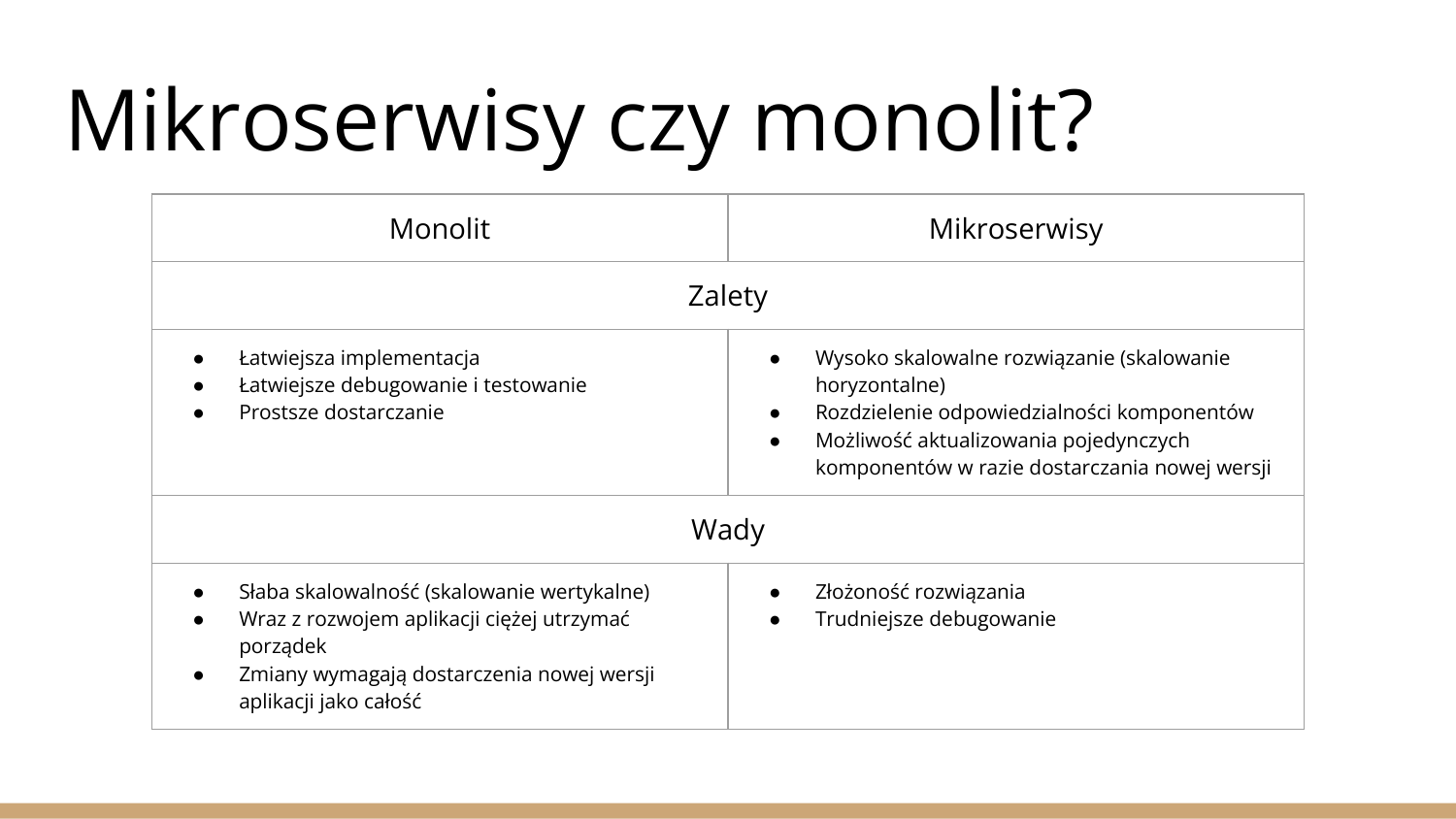

# Mikroserwisy czy monolit?
| Monolit | Mikroserwisy |
| --- | --- |
| Zalety |  |
| Łatwiejsza implementacja Łatwiejsze debugowanie i testowanie Prostsze dostarczanie | Wysoko skalowalne rozwiązanie (skalowanie horyzontalne) Rozdzielenie odpowiedzialności komponentów Możliwość aktualizowania pojedynczych komponentów w razie dostarczania nowej wersji |
| Wady |  |
| Słaba skalowalność (skalowanie wertykalne) Wraz z rozwojem aplikacji ciężej utrzymać porządek Zmiany wymagają dostarczenia nowej wersji aplikacji jako całość | Złożoność rozwiązania Trudniejsze debugowanie |